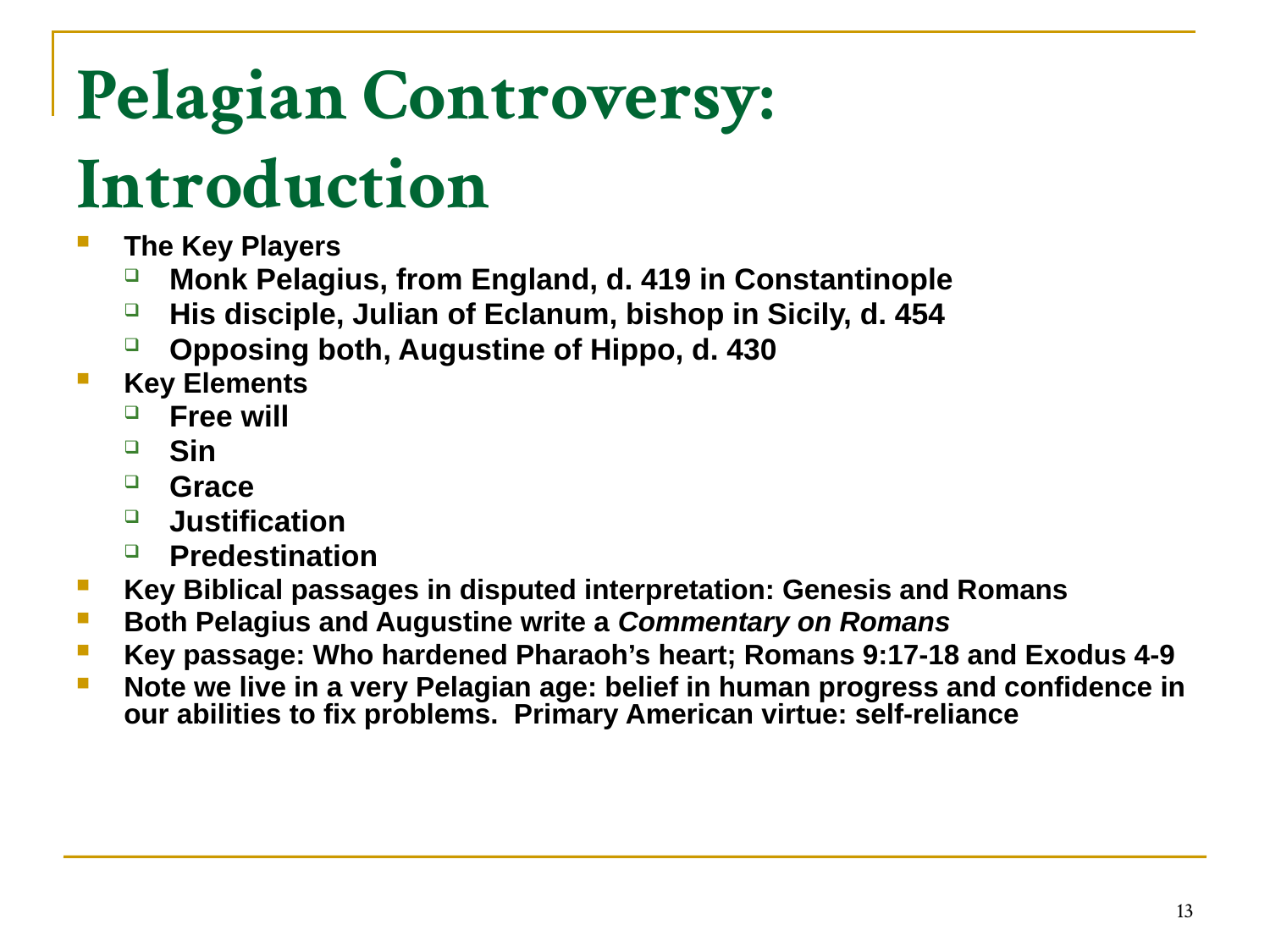

# Pelagian Controversy: Introduction
The Key Players
Monk Pelagius, from England, d. 419 in Constantinople
His disciple, Julian of Eclanum, bishop in Sicily, d. 454
Opposing both, Augustine of Hippo, d. 430
Key Elements
Free will
Sin
Grace
Justification
Predestination
Key Biblical passages in disputed interpretation: Genesis and Romans
Both Pelagius and Augustine write a Commentary on Romans
Key passage: Who hardened Pharaoh’s heart; Romans 9:17-18 and Exodus 4-9
Note we live in a very Pelagian age: belief in human progress and confidence in our abilities to fix problems.  Primary American virtue: self-reliance
13